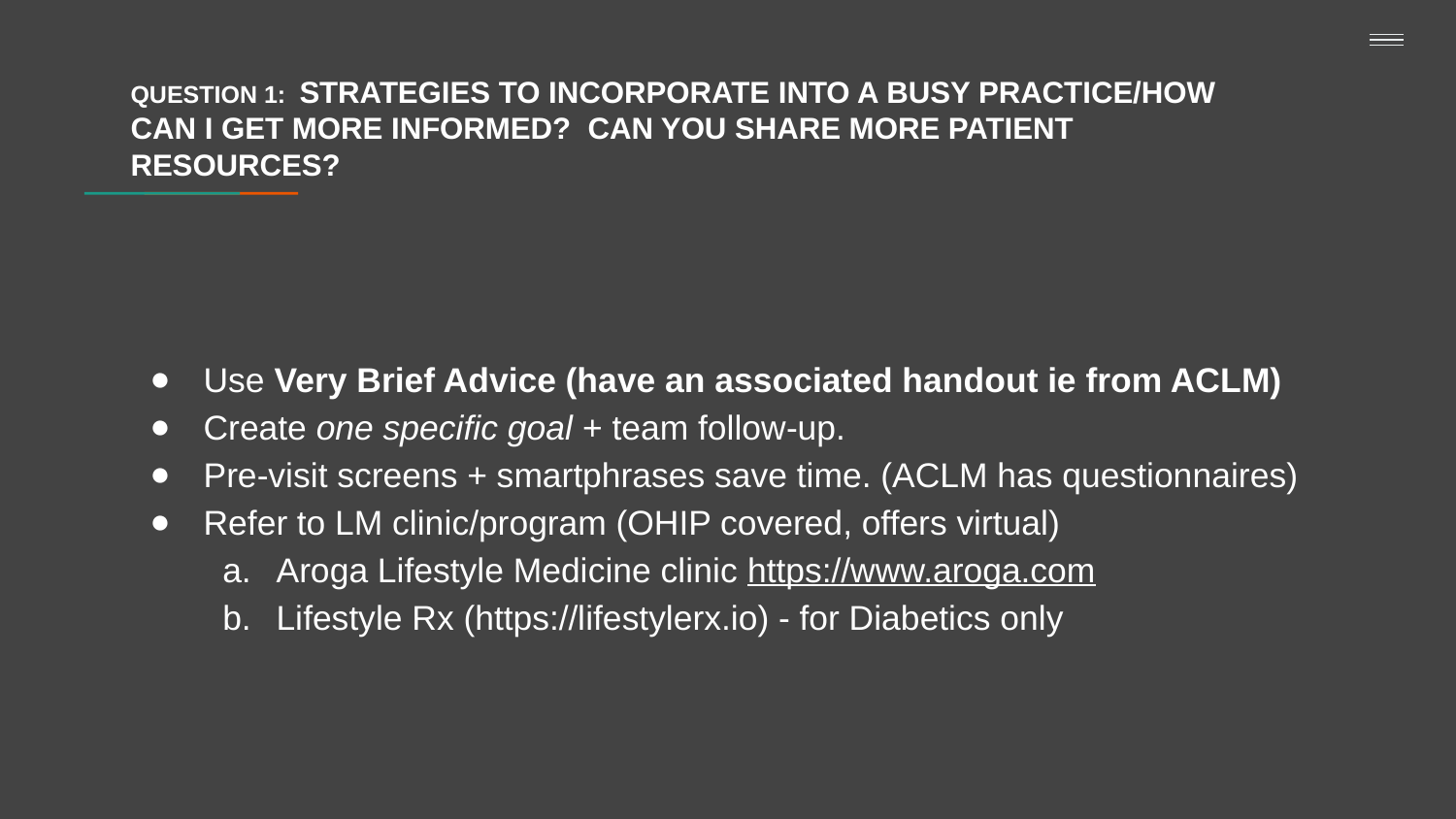

# QUESTION 1:  STRATEGIES TO INCORPORATE INTO A BUSY PRACTICE/HOW CAN I GET MORE INFORMED?  CAN YOU SHARE MORE PATIENT RESOURCES?
Use Very Brief Advice (have an associated handout ie from ACLM)
Create one specific goal + team follow-up.
Pre-visit screens + smartphrases save time. (ACLM has questionnaires)
Refer to LM clinic/program (OHIP covered, offers virtual)
Aroga Lifestyle Medicine clinic https://www.aroga.com
Lifestyle Rx (https://lifestylerx.io) - for Diabetics only